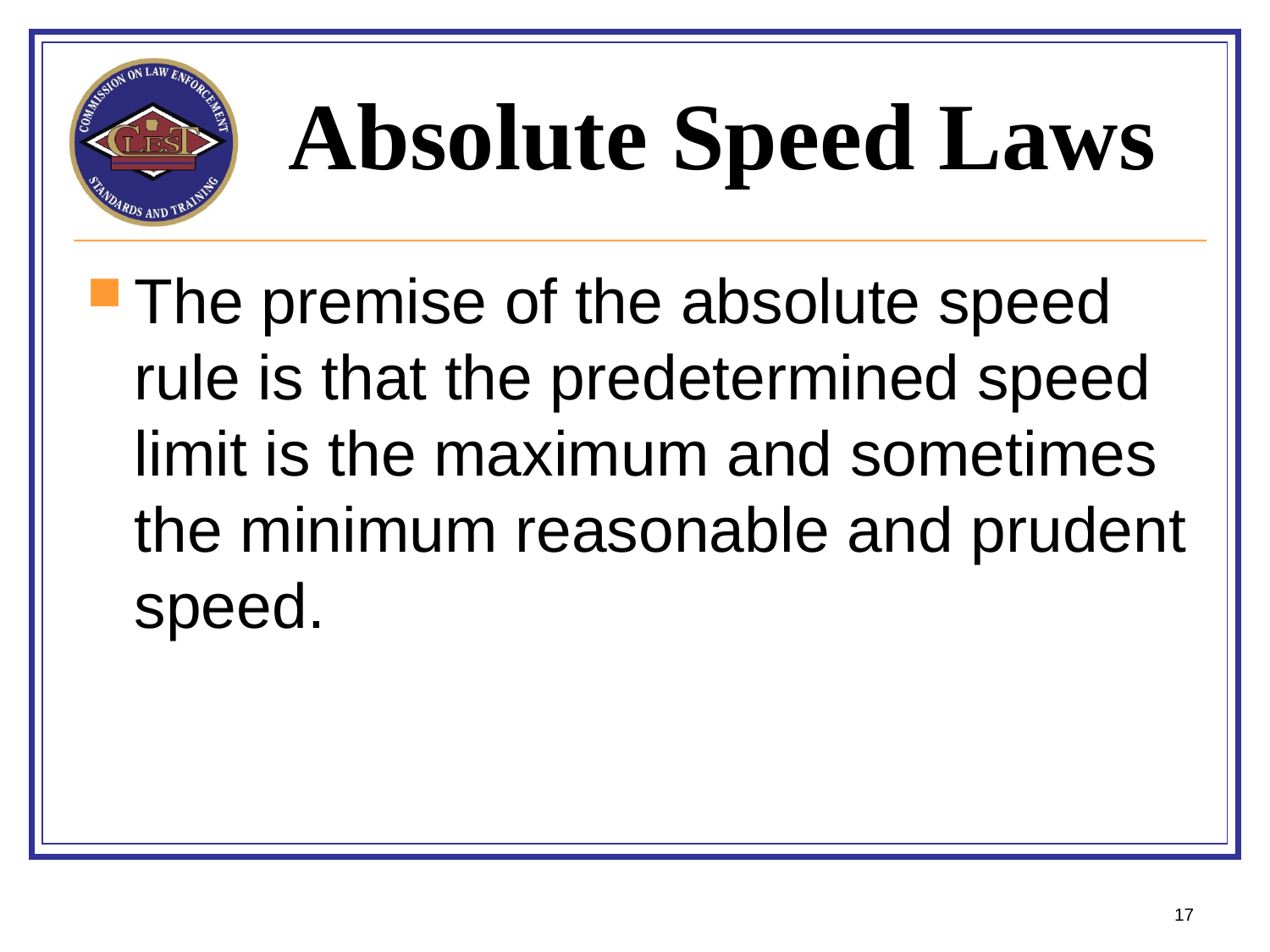

# Absolute Speed Laws
The premise of the absolute speed rule is that the predetermined speed limit is the maximum and sometimes the minimum reasonable and prudent speed.

17